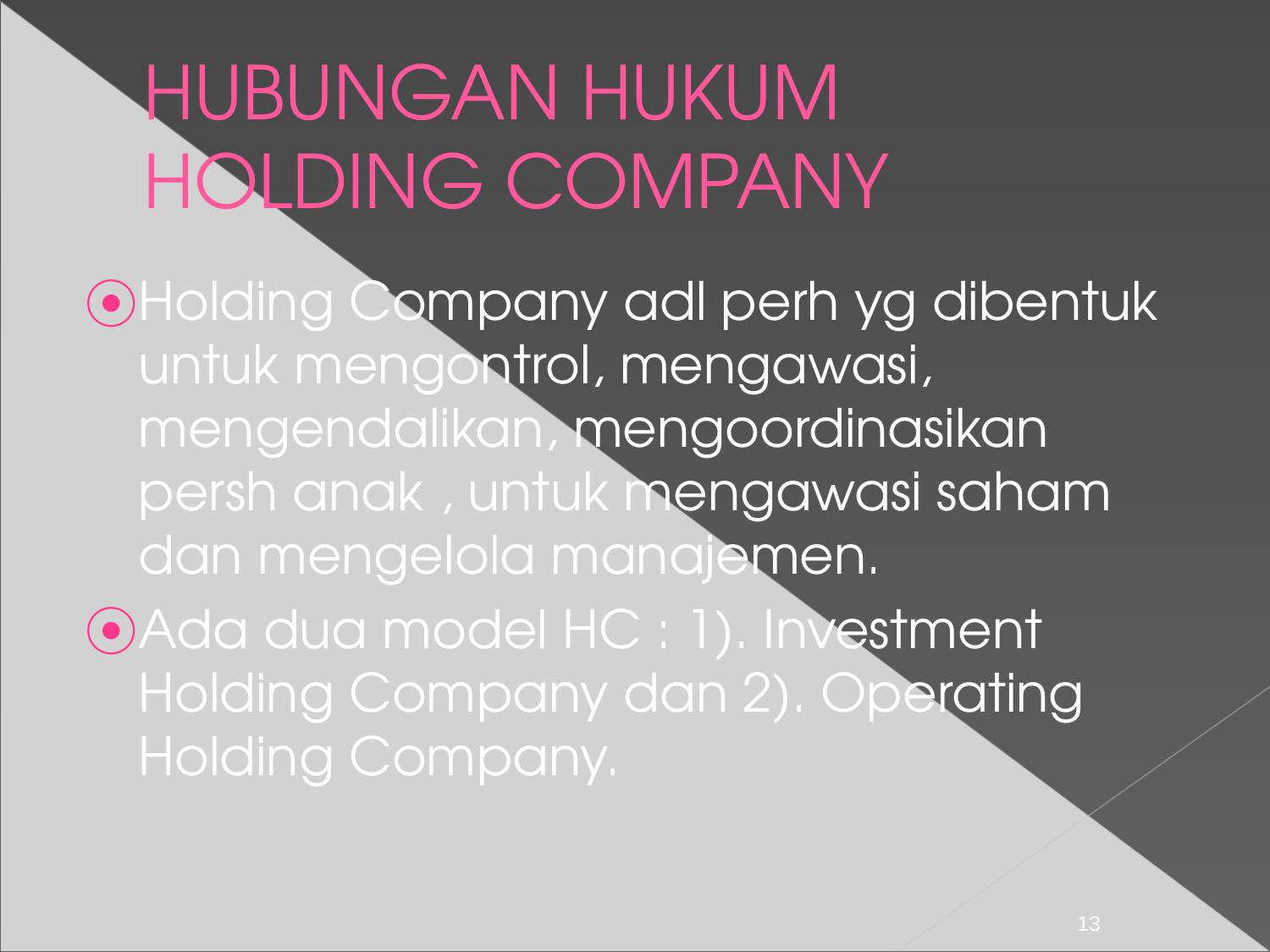

HUBUNGAN HUKUM HOLDING COMPANY
Holding Company adl perh yg dibentuk untuk mengontrol, mengawasi, mengendalikan, mengoordinasikan persh anak , untuk mengawasi saham dan mengelola manajemen.
Ada dua model HC : 1). Investment Holding Company dan 2). Operating Holding Company.
13